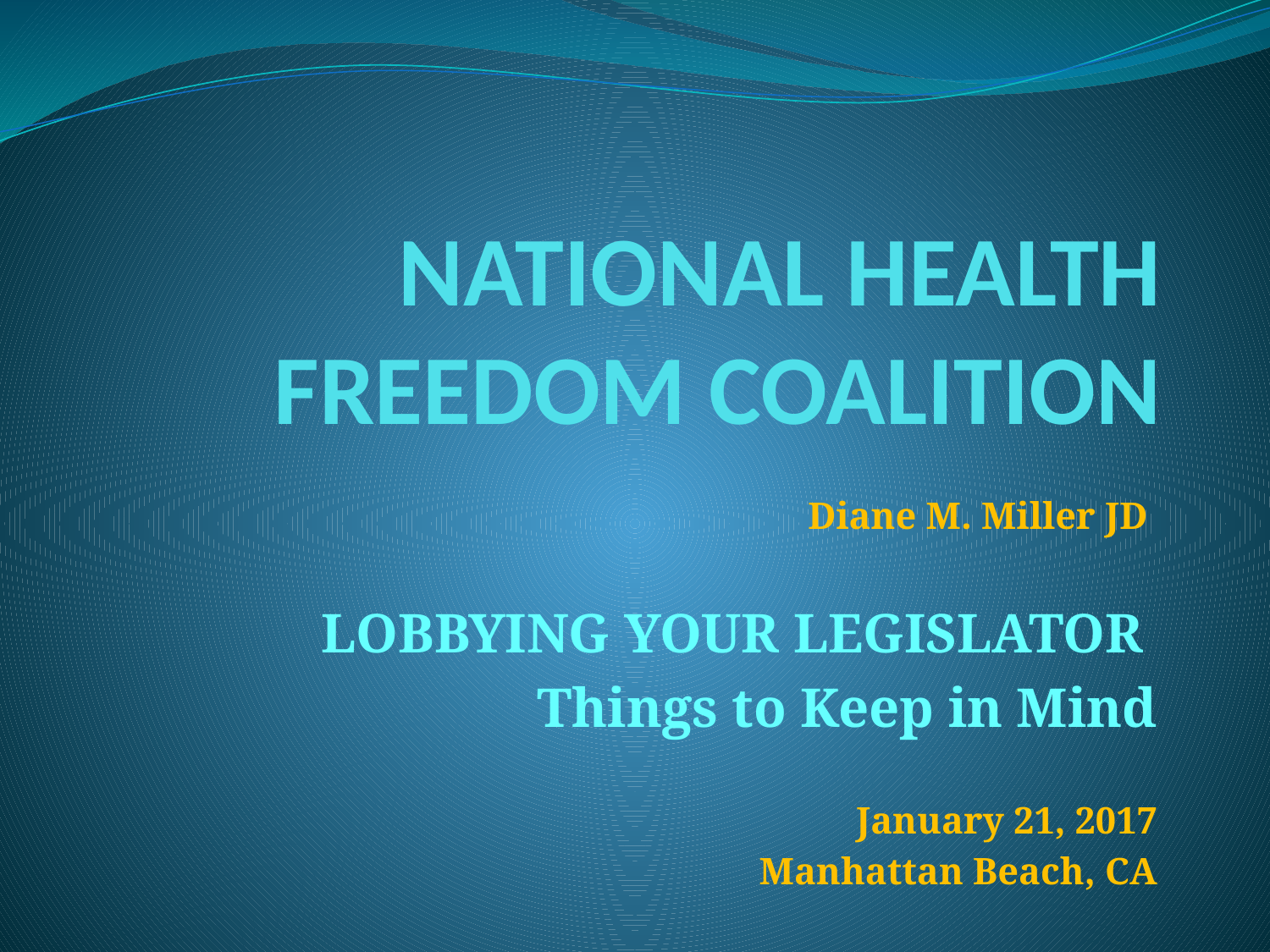

# NATIONAL HEALTH FREEDOM COALITION
Diane M. Miller JD

LOBBYING YOUR LEGISLATOR
Things to Keep in Mind

January 21, 2017
Manhattan Beach, CA